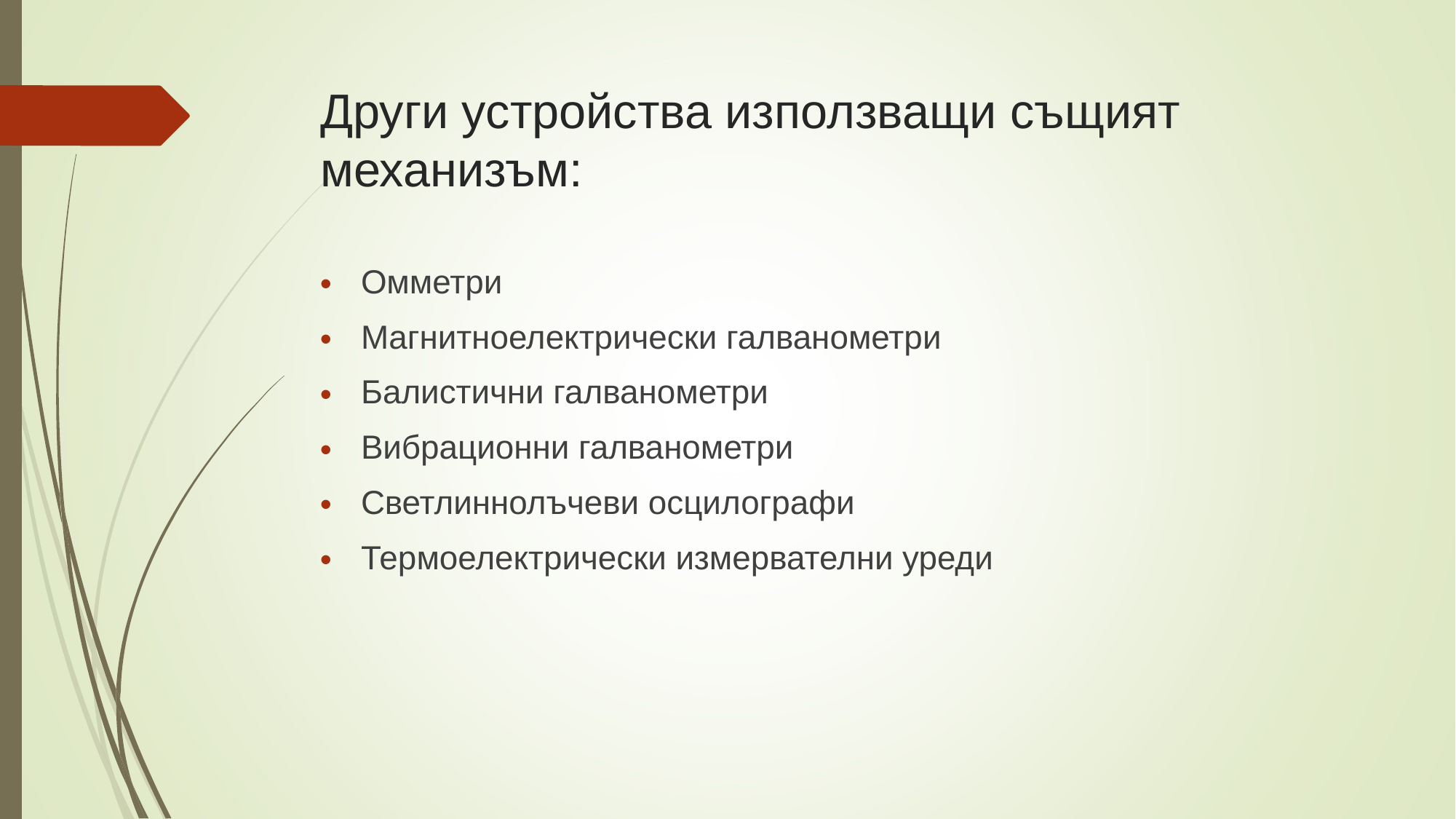

# Други устройства използващи същият механизъм:
Омметри
Магнитноелектрически галванометри
Балистични галванометри
Вибрационни галванометри
Светлиннолъчеви осцилографи
Термоелектрически измервателни уреди